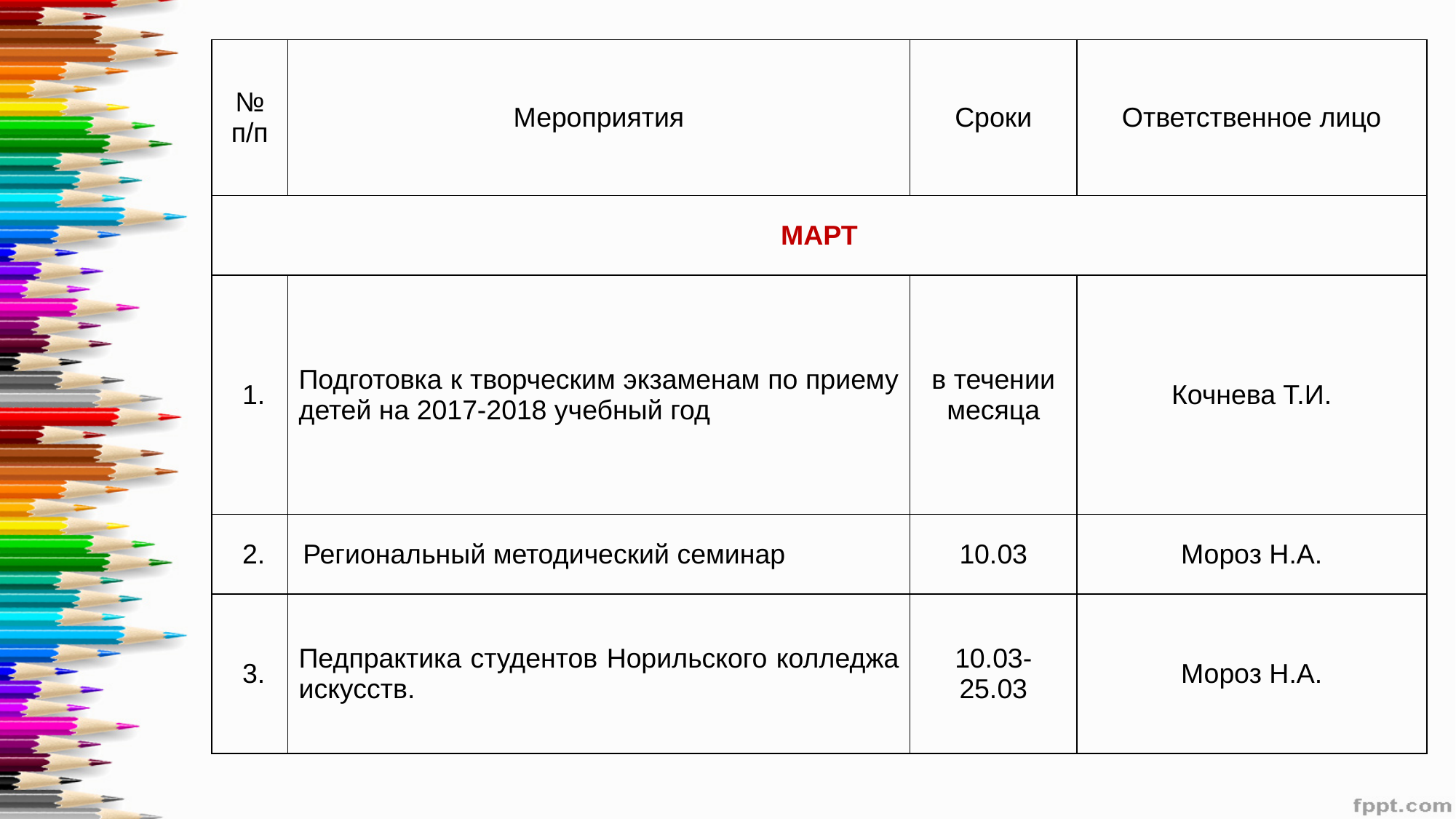

| № п/п | Мероприятия | Сроки | Ответственное лицо |
| --- | --- | --- | --- |
| МАРТ |  |  |  |
| 1. | Подготовка к творческим экзаменам по приему детей на 2017-2018 учебный год | в течении месяца | Кочнева Т.И. |
| 2. | Региональный методический семинар | 10.03 | Мороз Н.А. |
| 3. | Педпрактика студентов Норильского колледжа искусств. | 10.03-25.03 | Мороз Н.А. |